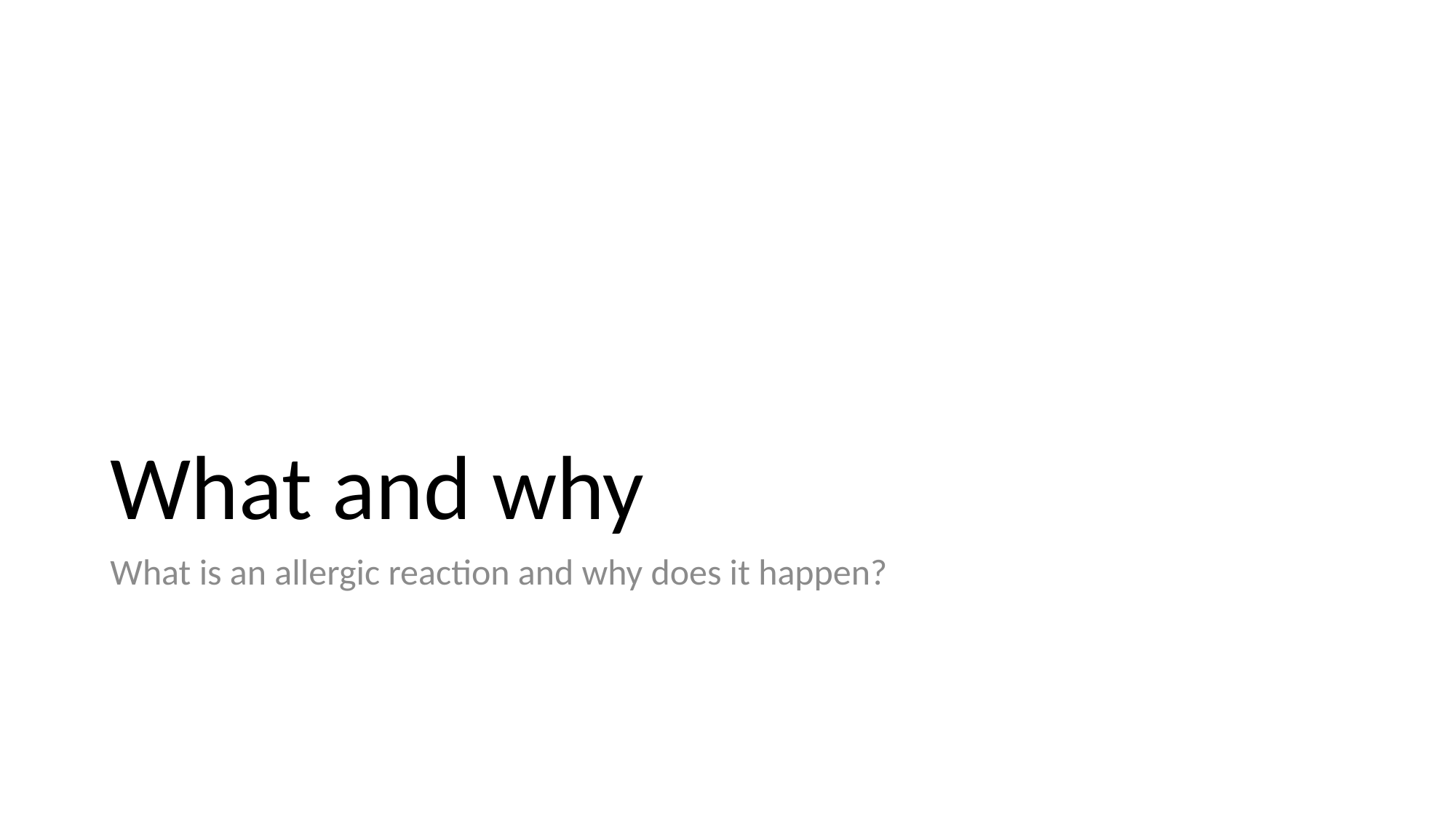

# What and why
What is an allergic reaction and why does it happen?